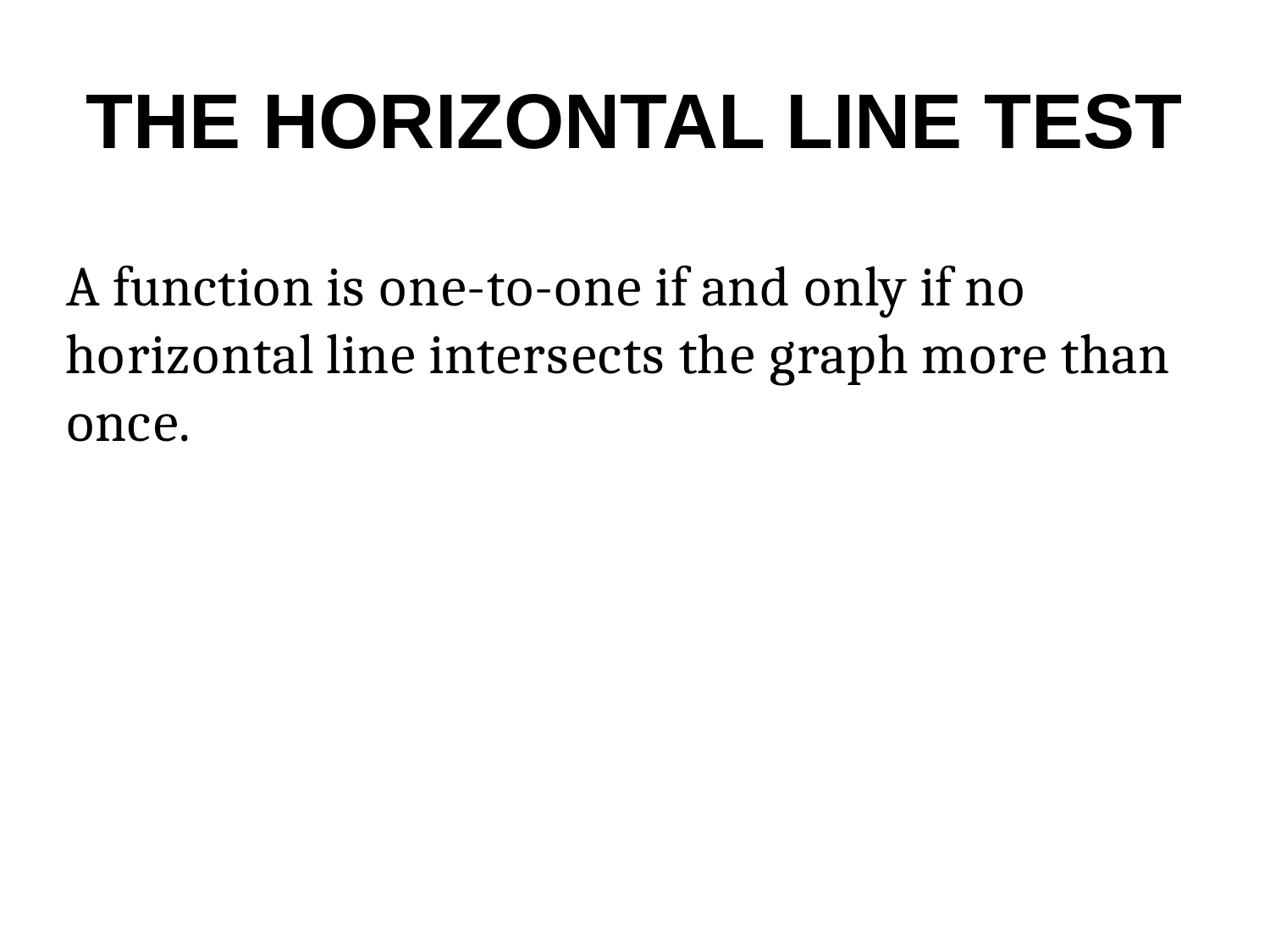

# THE HORIZONTAL LINE TEST
A function is one-to-one if and only if no horizontal line intersects the graph more than once.